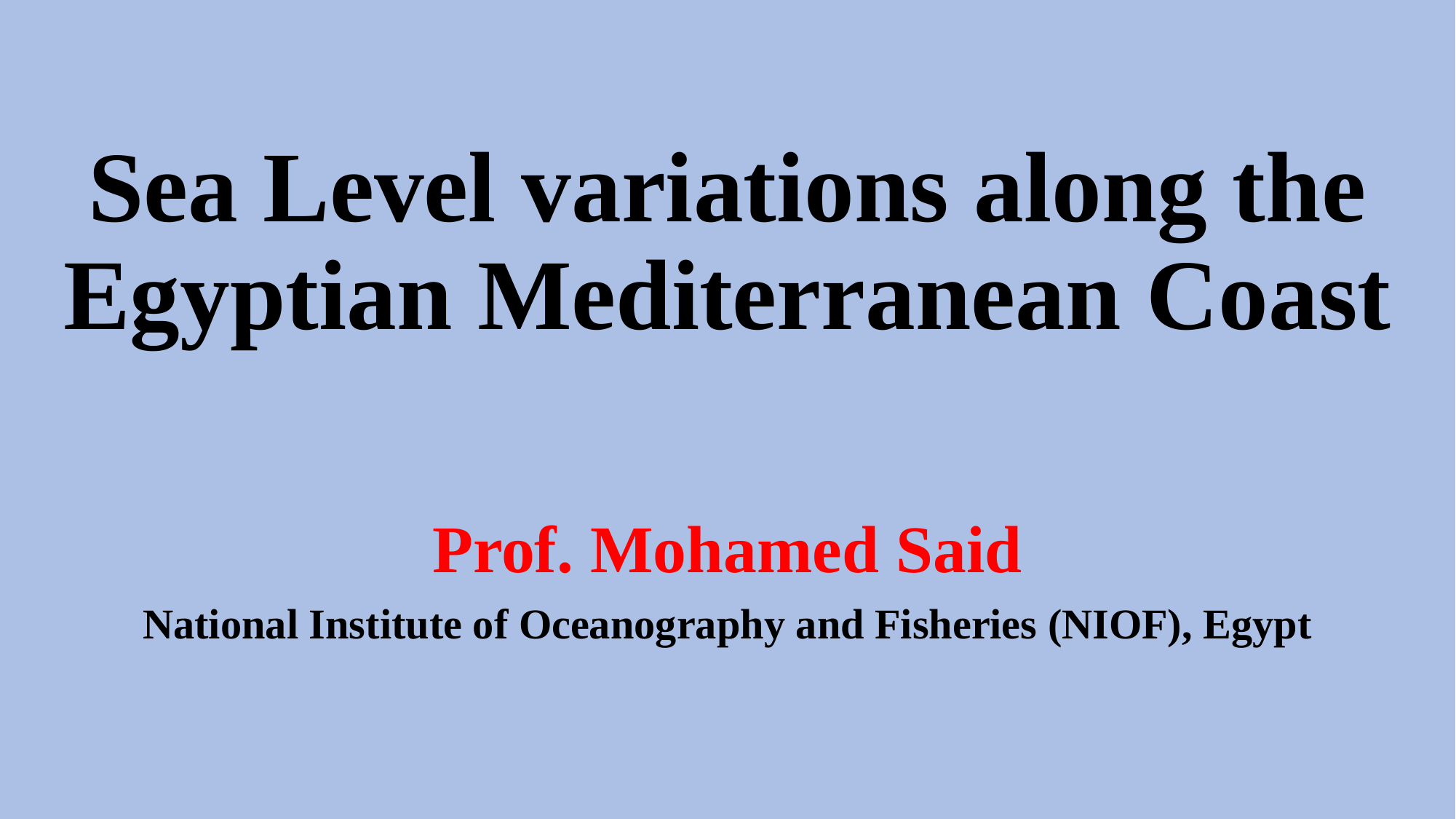

# Sea Level variations along the Egyptian Mediterranean Coast
Prof. Mohamed Said
National Institute of Oceanography and Fisheries (NIOF), Egypt